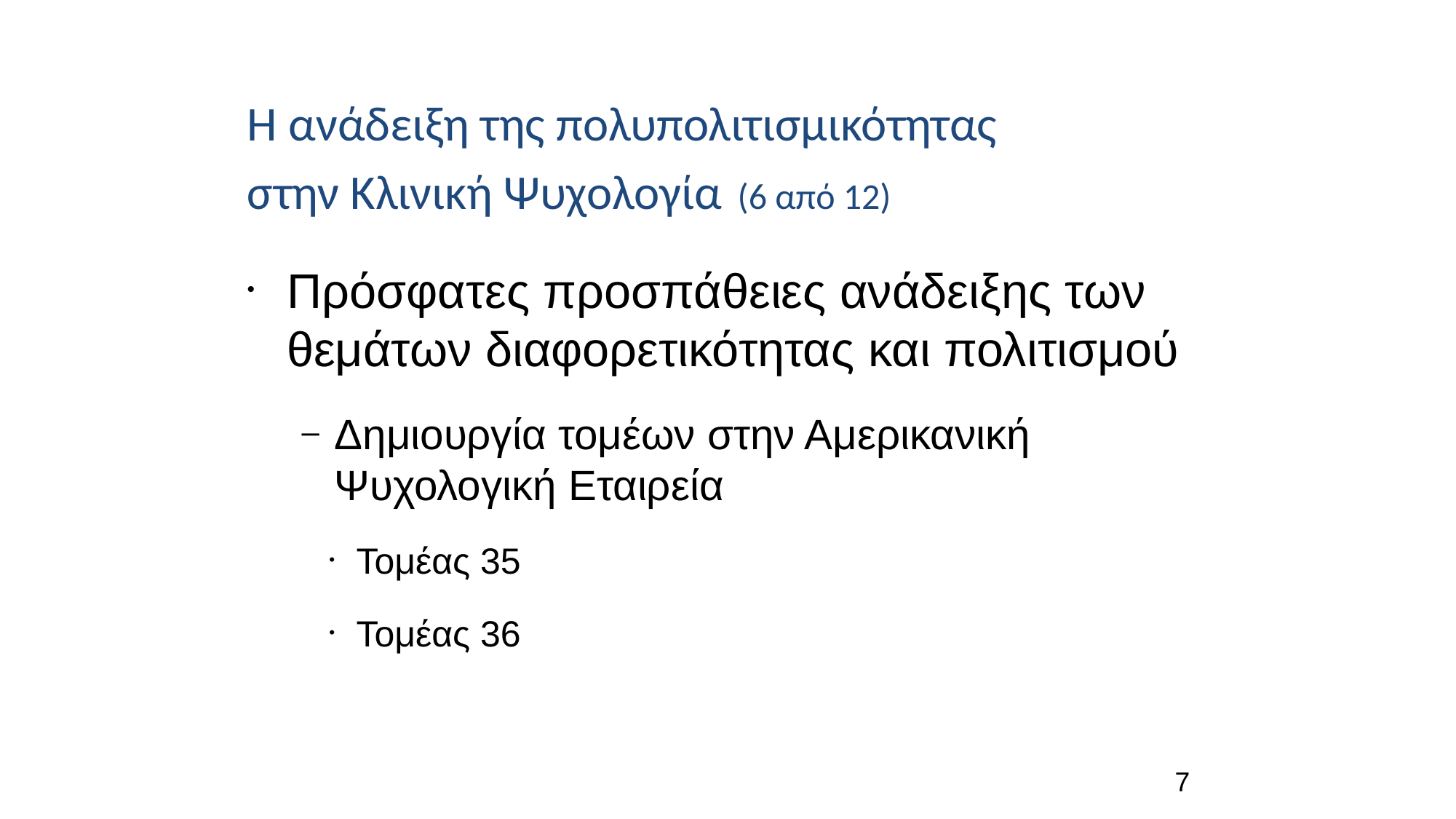

Η ανάδειξη της πολυπολιτισμικότητας             στην Κλινική Ψυχολογία (6 από 12)
Πρόσφατες προσπάθειες ανάδειξης των θεμάτων διαφορετικότητας και πολιτισμού
Δημιουργία τομέων στην Αμερικανική Ψυχολογική Εταιρεία
Τομέας 35
Τομέας 36

7